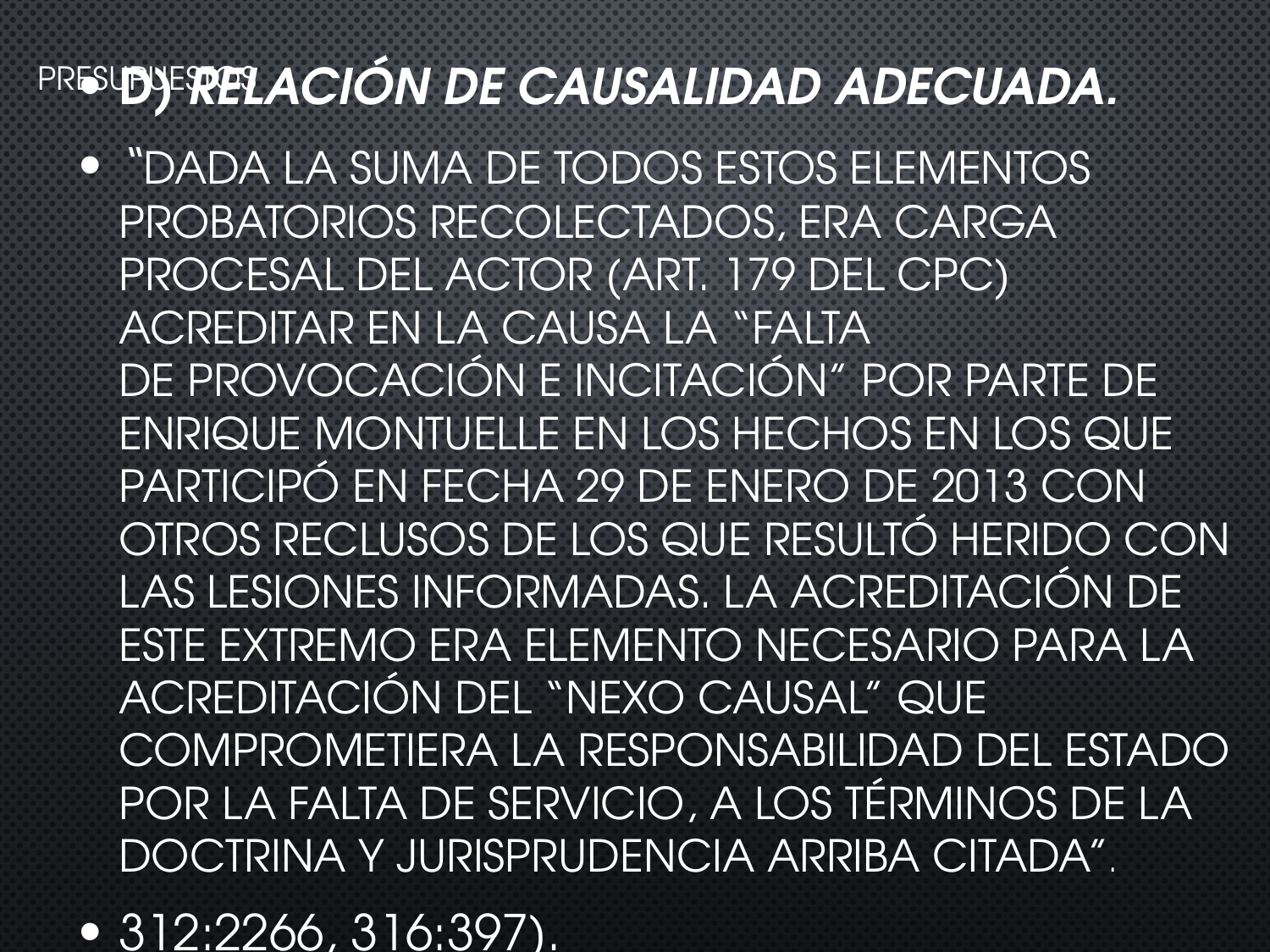

# PRESUPUESTOS
D) Relación de causalidad adecuada.
“Dada la suma de todos estos elementos probatorios recolectados, era carga procesal del actor (art. 179 del CPC) acreditar en la causa la “falta de provocación e incitación” por parte de Enrique Montuelle en los hechos en los que participó en fecha 29 de enero de 2013 con otros reclusos de los que resultó herido con las lesiones informadas. La acreditación de este extremo era elemento necesario para la acreditación del “nexo causal” que comprometiera la responsabilidad del Estado por la falta de servicio, a los términos de la doctrina y jurisprudencia arriba citada”.
312:2266, 316:397).